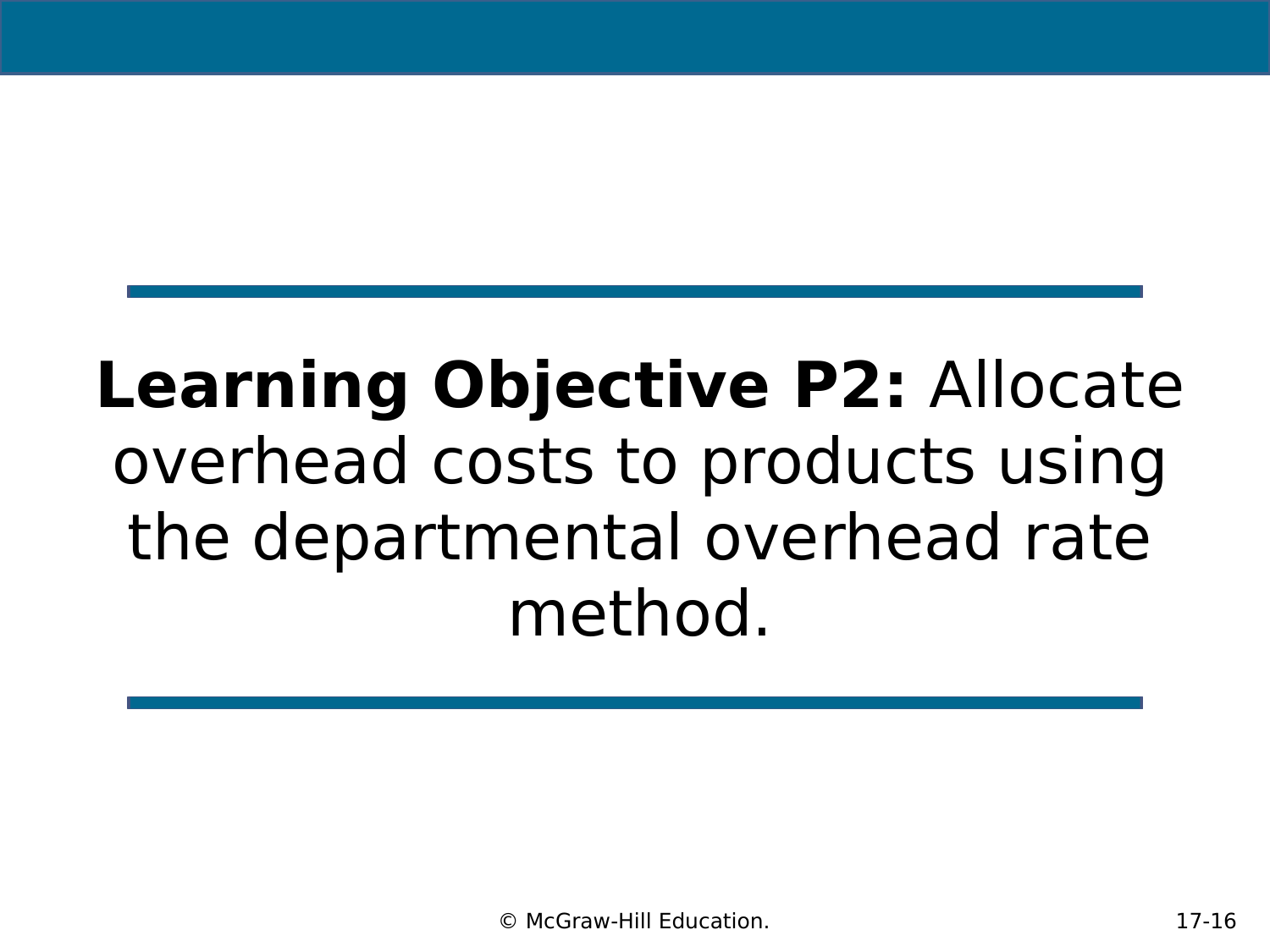

# Learning Objective P2: Allocate overhead costs to products using the departmental overhead rate method.